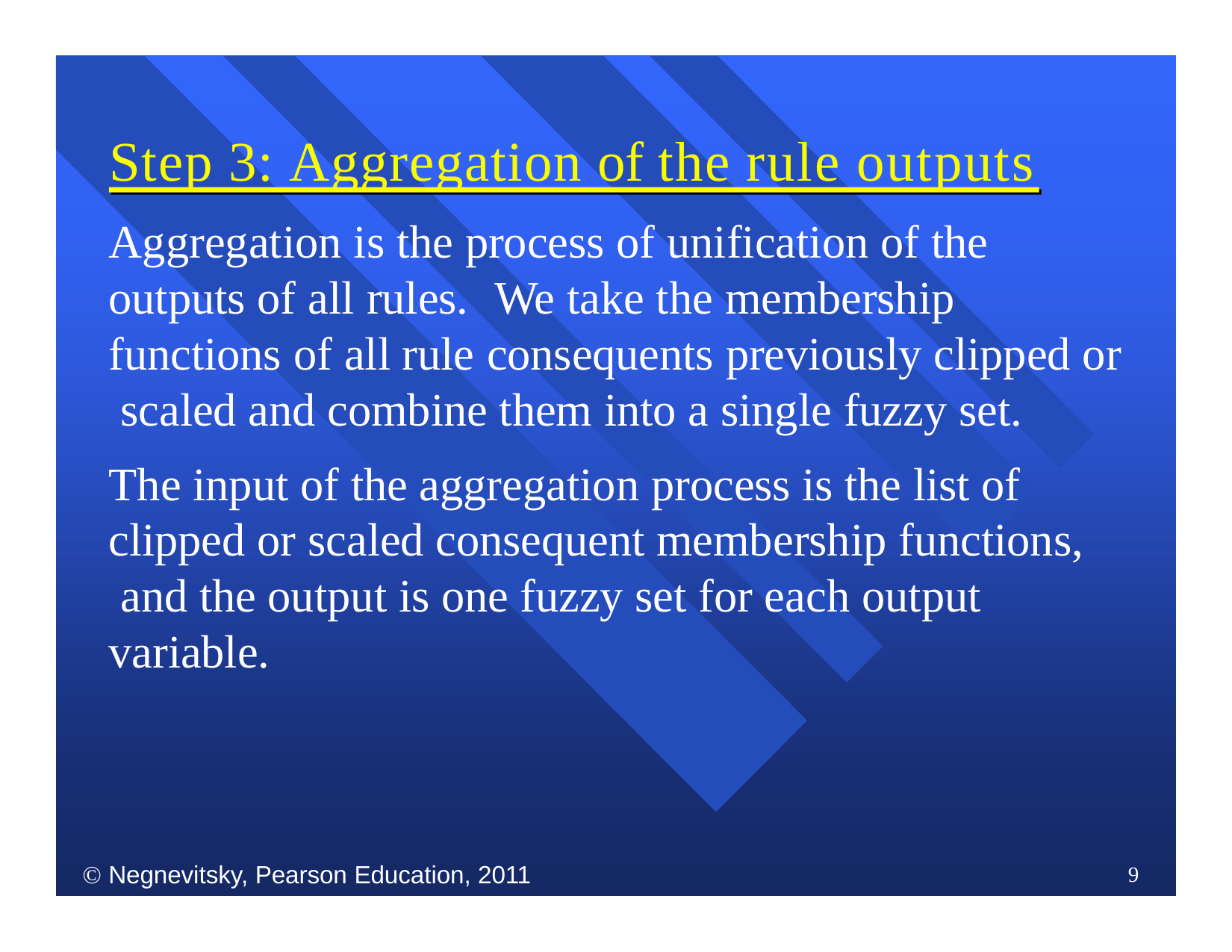

# Step 3: Aggregation of the rule outputs

Aggregation is the process of unification of the  outputs of all rules.	We take the membership  functions of all rule consequents previously clipped or  scaled and combine them into a single fuzzy set.
The input of the aggregation process is the list of  clipped or scaled consequent membership functions,  and the output is one fuzzy set for each output  variable.
© Negnevitsky, Pearson Education, 2011
9